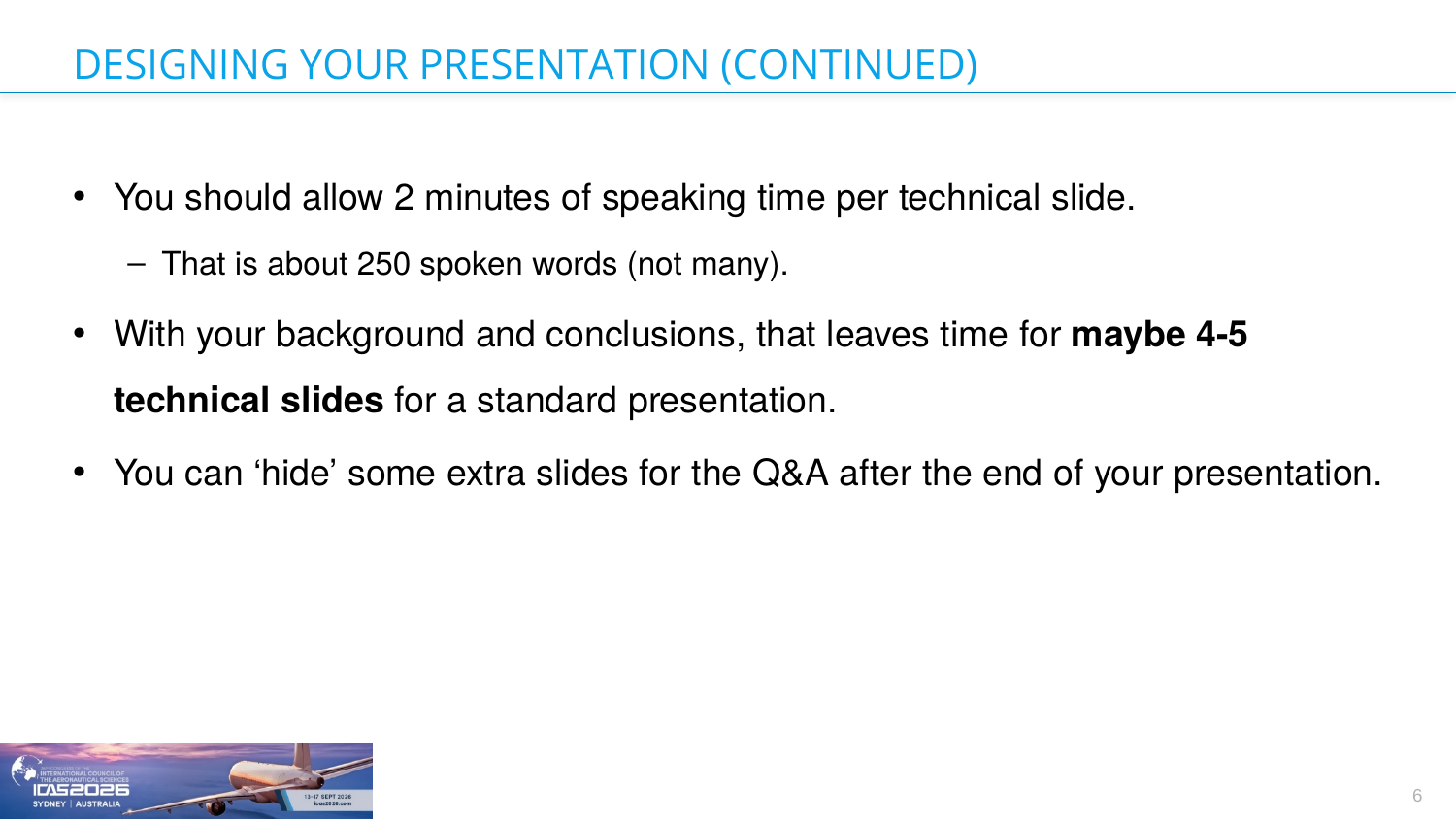

# DESIGNING YOUR PRESENTATION (CONTINUED)
You should allow 2 minutes of speaking time per technical slide.
That is about 250 spoken words (not many).
With your background and conclusions, that leaves time for maybe 4-5 technical slides for a standard presentation.
You can ‘hide’ some extra slides for the Q&A after the end of your presentation.
6